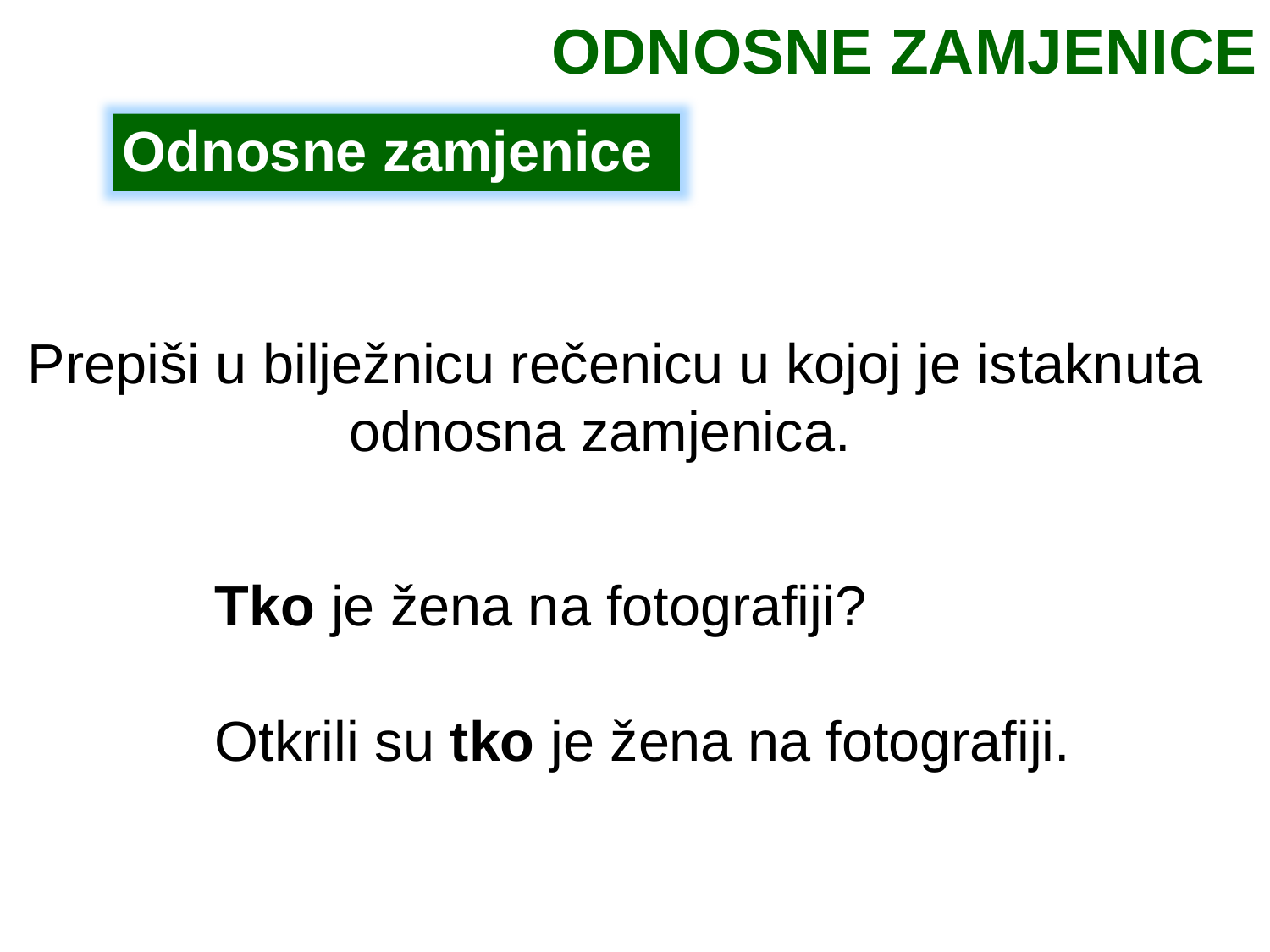

ODNOSNE ZAMJENICE
Odnosne zamjenice

Prepiši u bilježnicu rečenicu u kojoj je istaknuta odnosna zamjenica.
Tko je žena na fotografiji?

Otkrili su tko je žena na fotografiji.